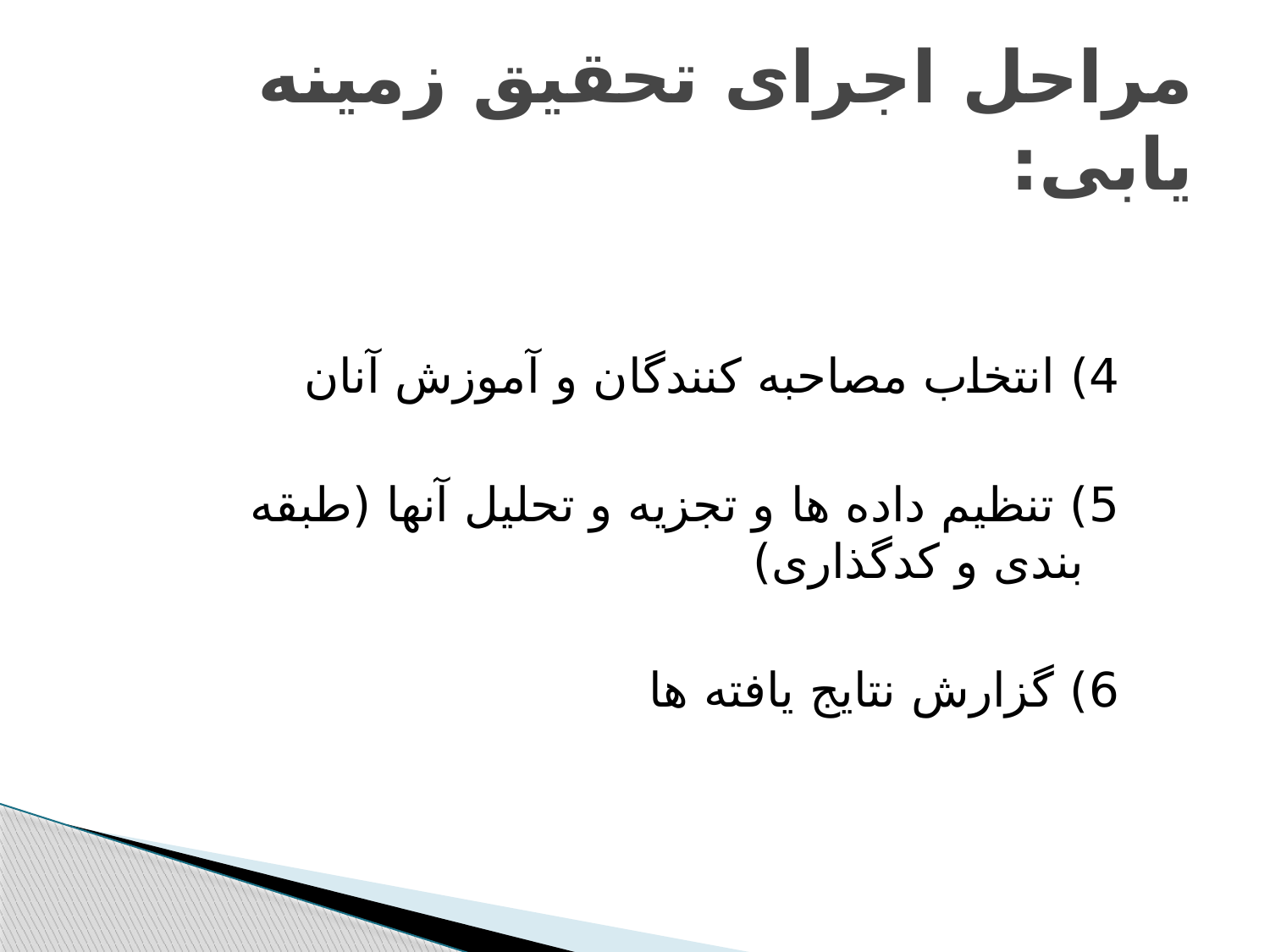

# مراحل اجرای تحقیق زمینه یابی:

4) انتخاب مصاحبه کنندگان و آموزش آنان

5) تنظیم داده ها و تجزیه و تحلیل آنها (طبقه بندی و کدگذاری)

6) گزارش نتایج یافته ها